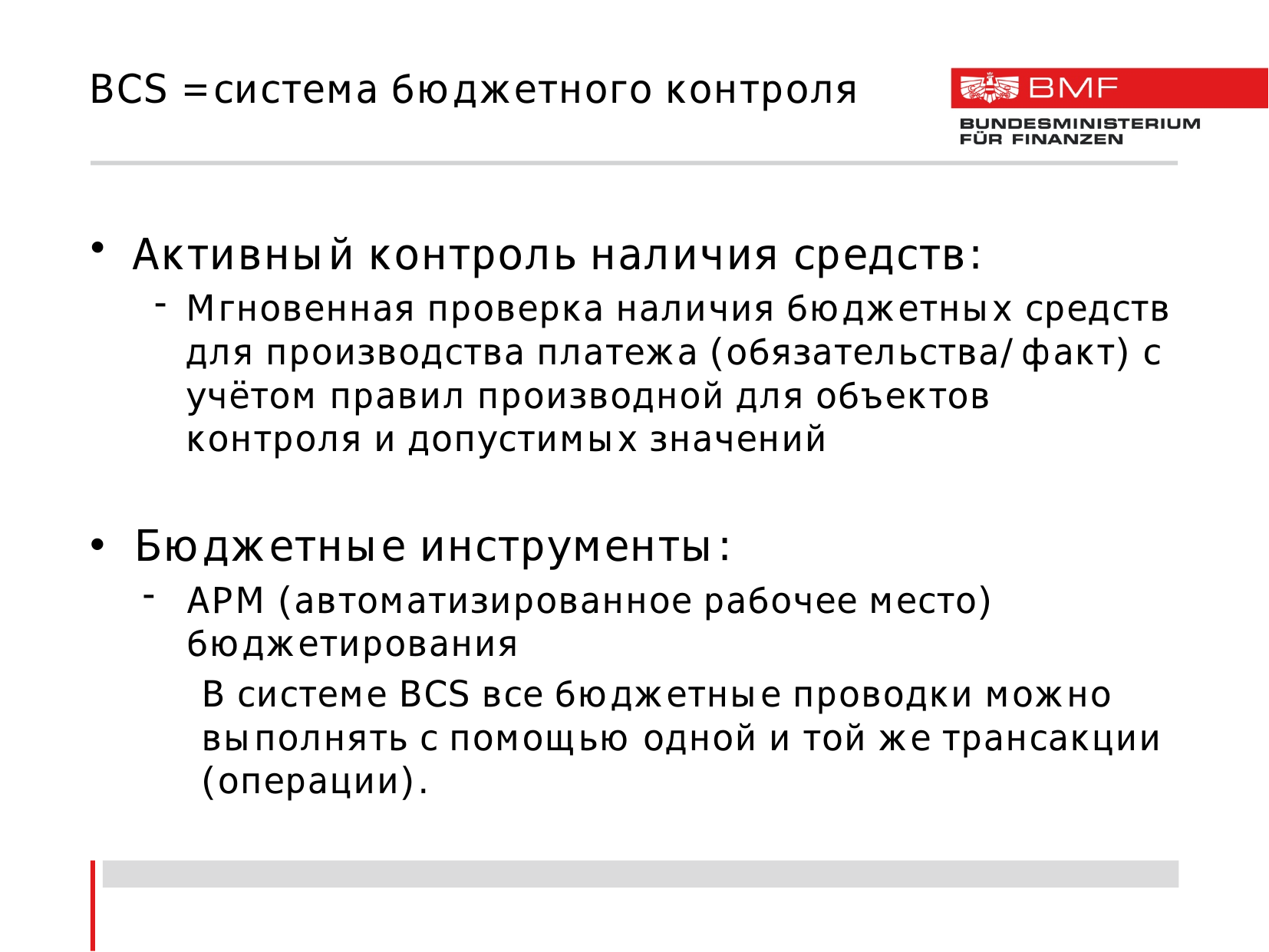

# BCS =система бюджетного контроля
Активный контроль наличия средств:
Мгновенная проверка наличия бюджетных средств для производства платежа (обязательства/факт) с учётом правил производной для объектов контроля и допустимых значений

Бюджетные инструменты:
АРМ (автоматизированное рабочее место) бюджетирования
В системе BCS все бюджетные проводки можно выполнять с помощью одной и той же трансакции (операции).